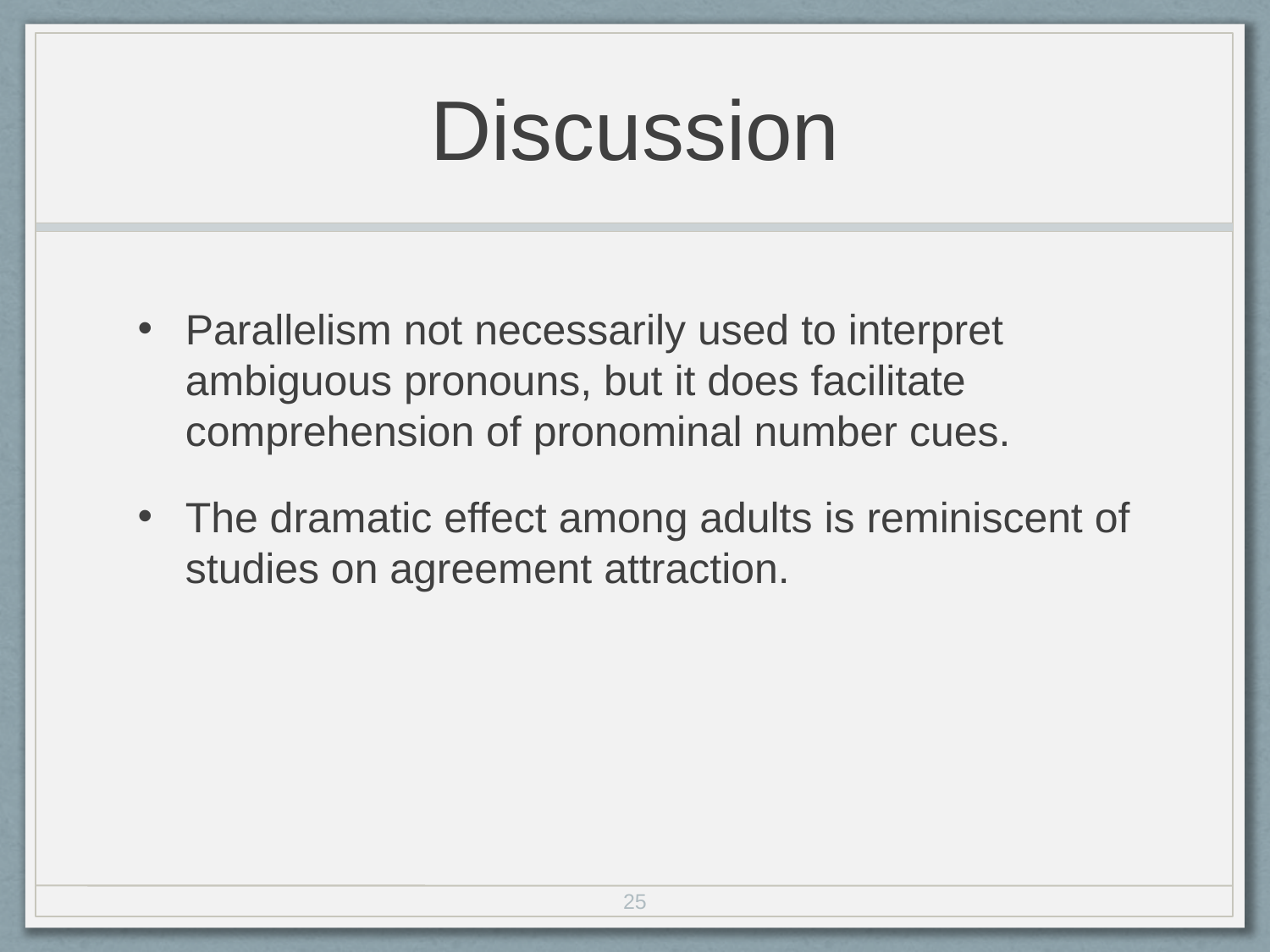

# Discussion
Parallelism not necessarily used to interpret ambiguous pronouns, but it does facilitate comprehension of pronominal number cues.
The dramatic effect among adults is reminiscent of studies on agreement attraction.
25